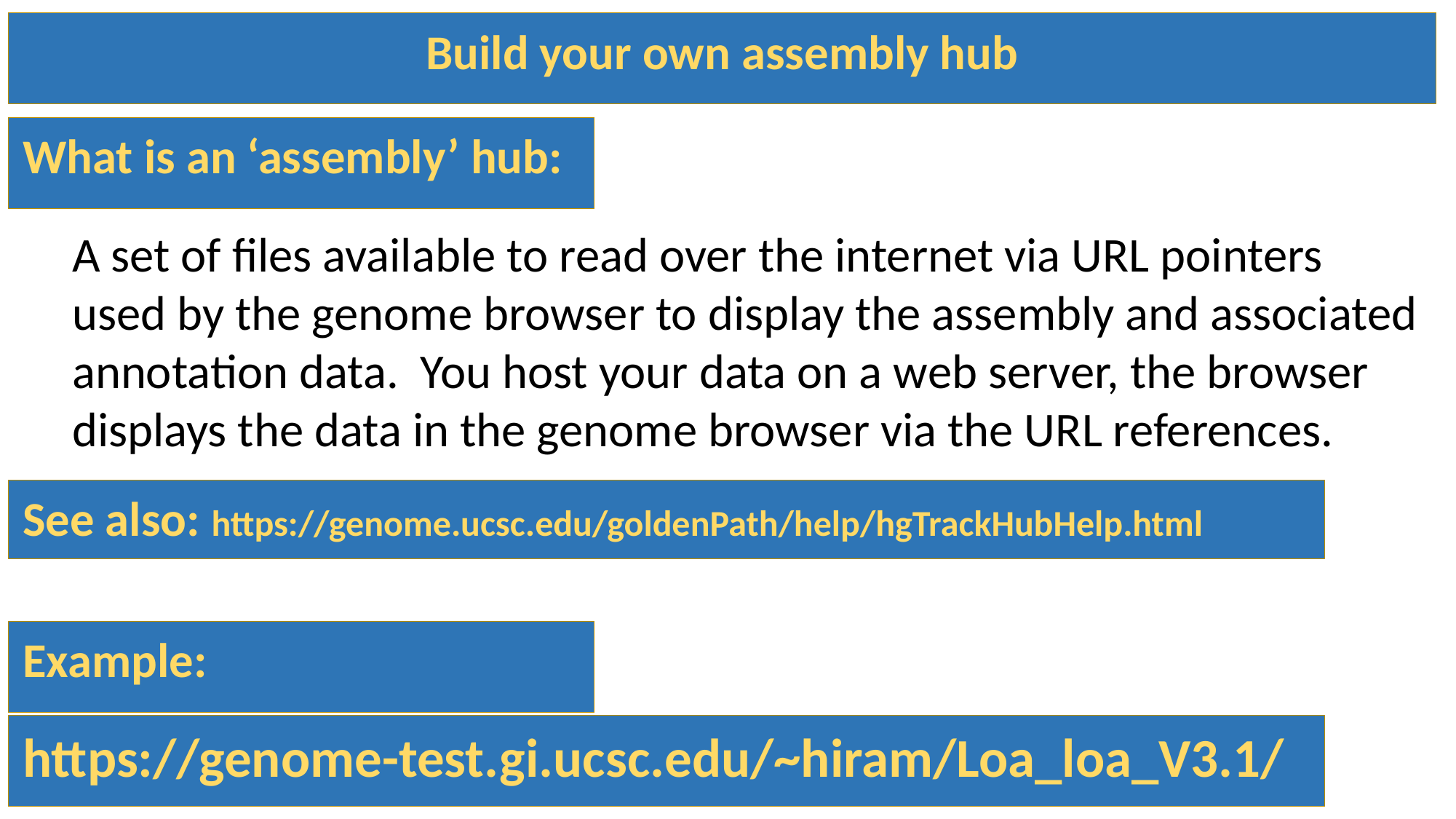

Build your own assembly hub
What is an ‘assembly’ hub:
A set of files available to read over the internet via URL pointers
used by the genome browser to display the assembly and associated annotation data.  You host your data on a web server, the browser displays the data in the genome browser via the URL references.
See also: https://genome.ucsc.edu/goldenPath/help/hgTrackHubHelp.html
Example:
https://genome-test.gi.ucsc.edu/~hiram/Loa_loa_V3.1/